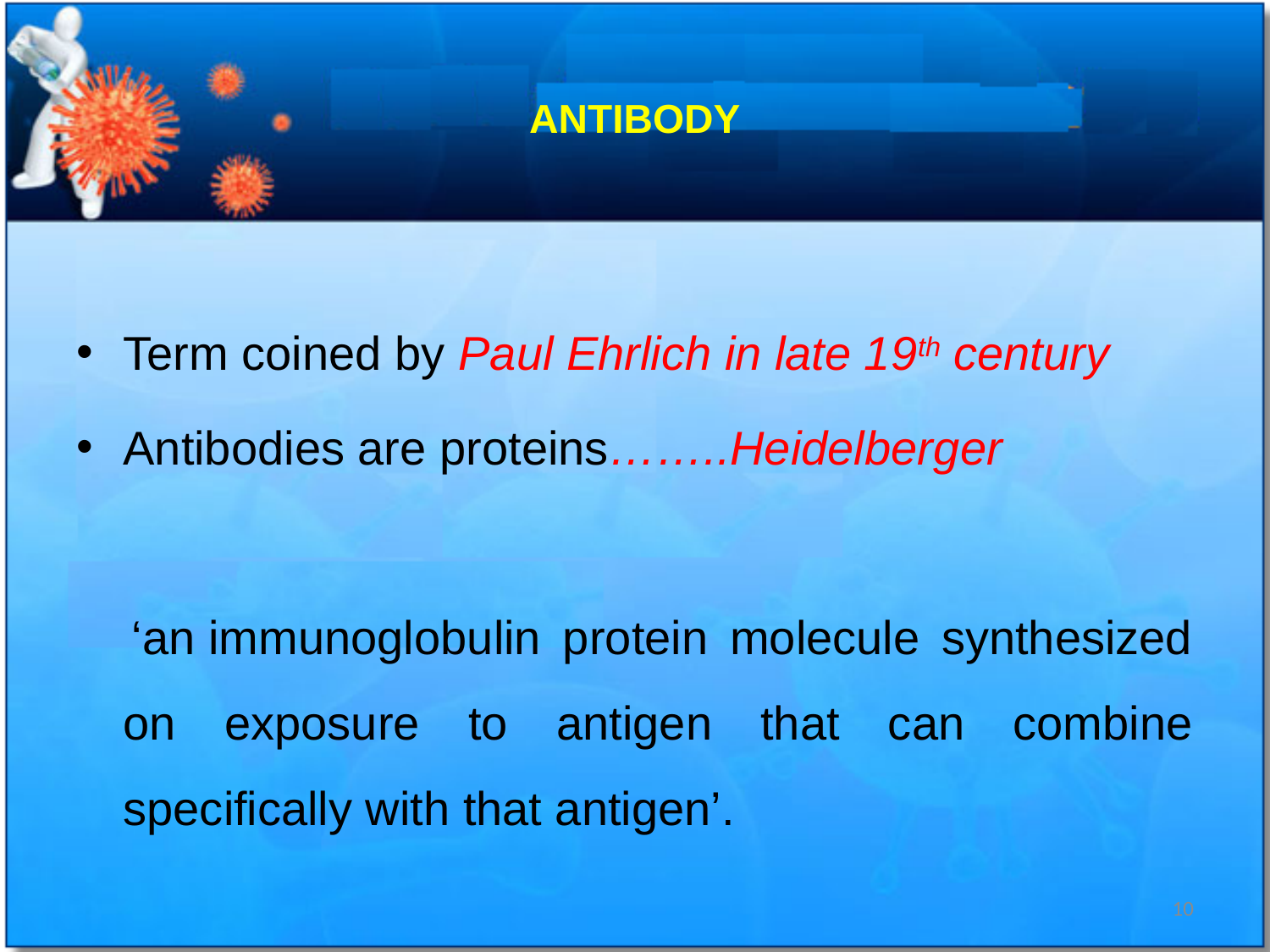

# ANTIBODY

Term coined by Paul Ehrlich in late 19th century
Antibodies are proteins……..Heidelberger

 		‘an immunoglobulin protein molecule synthesized on exposure to antigen that can combine specifically with that antigen’.

10